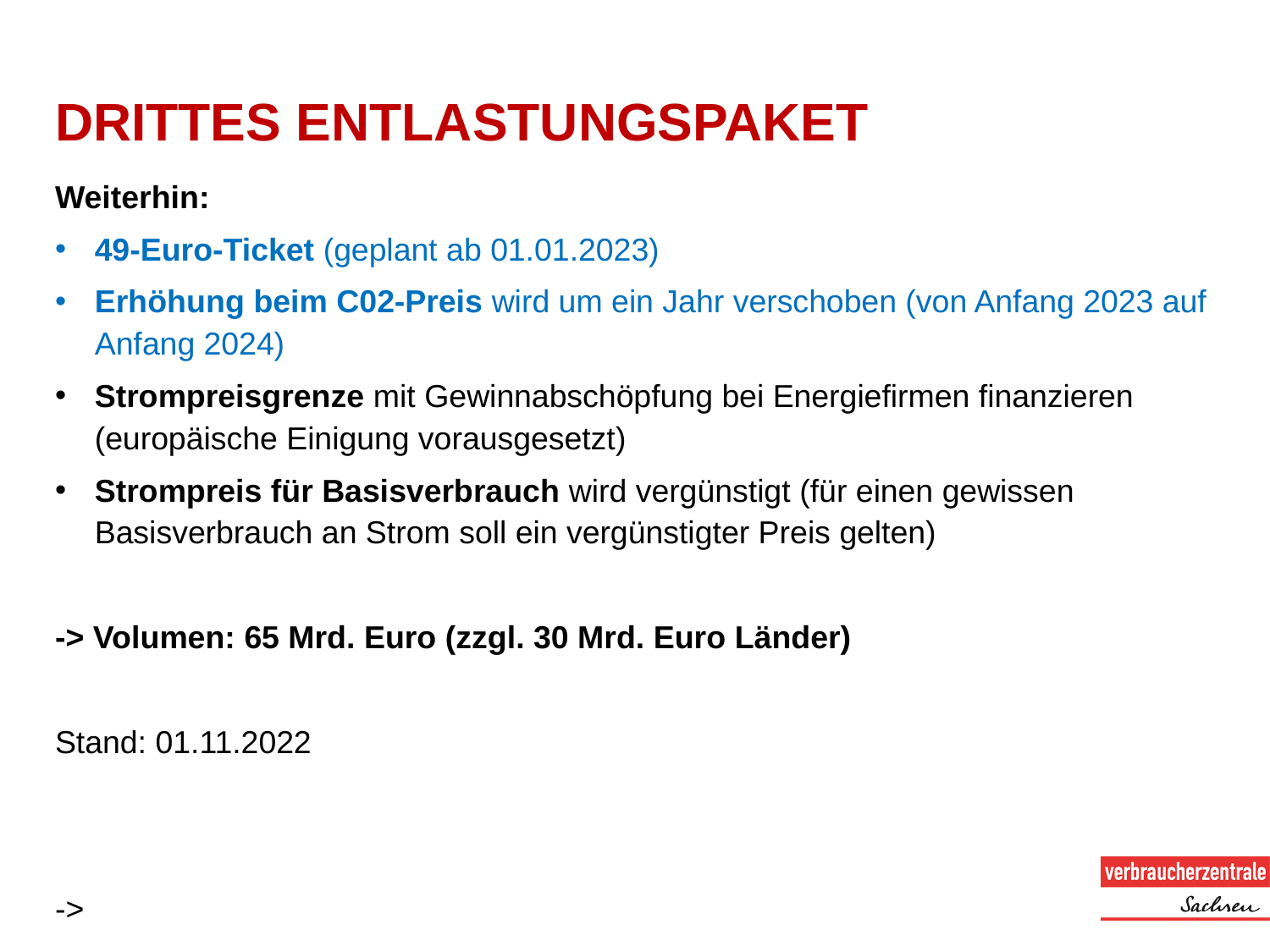

# Drittes Entlastungspaket
Weiterhin:
49-Euro-Ticket (geplant ab 01.01.2023)
Erhöhung beim C02-Preis wird um ein Jahr verschoben (von Anfang 2023 auf Anfang 2024)
Strompreisgrenze mit Gewinnabschöpfung bei Energiefirmen finanzieren (europäische Einigung vorausgesetzt)
Strompreis für Basisverbrauch wird vergünstigt (für einen gewissen Basisverbrauch an Strom soll ein vergünstigter Preis gelten)

-> Volumen: 65 Mrd. Euro (zzgl. 30 Mrd. Euro Länder)

Stand: 01.11.2022

->

03.11.22
© 2019 Verbraucherzentrale Sachsen e.V.
7